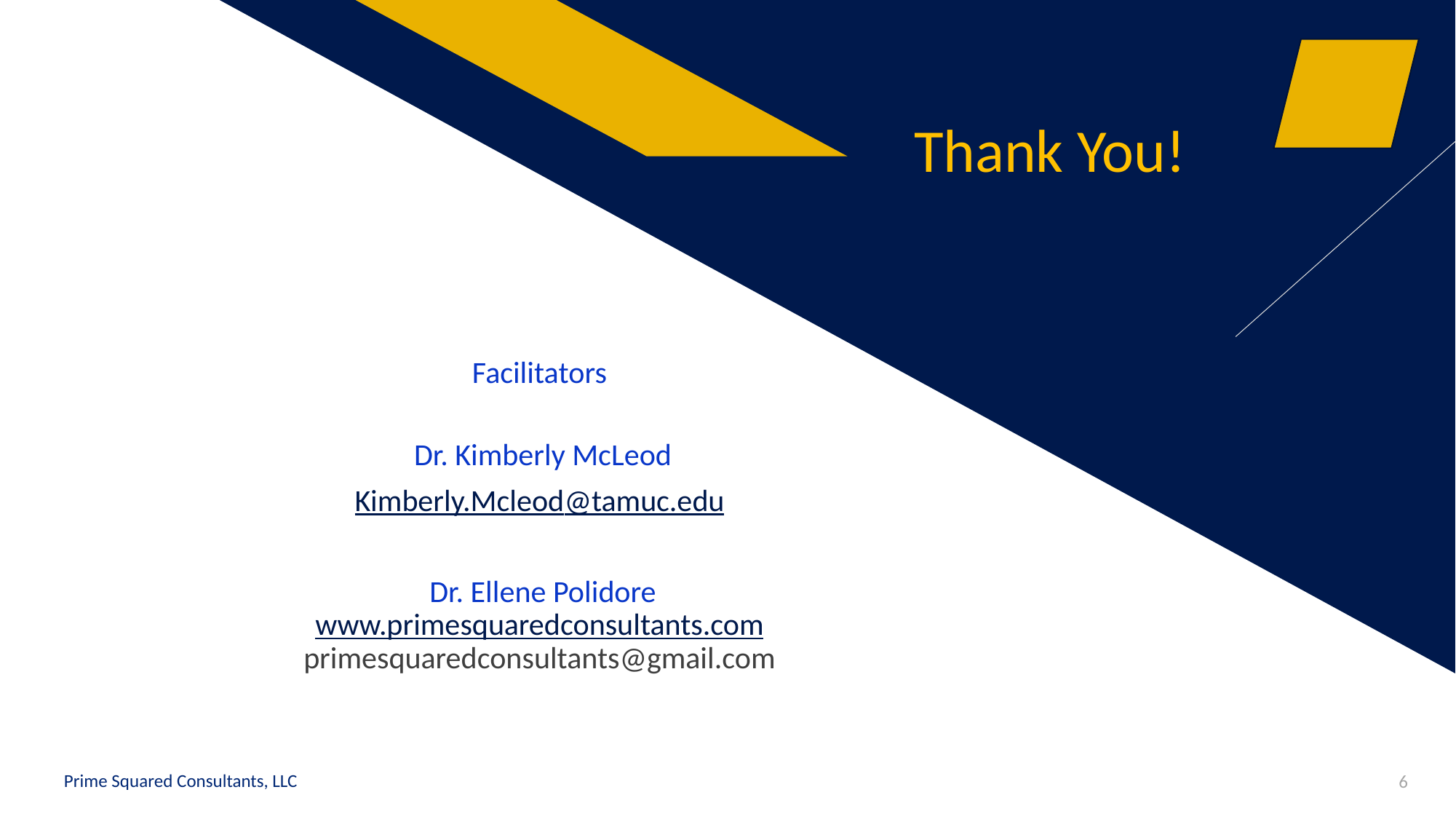

Thank You!
#
Facilitators
 Dr. Kimberly McLeod
Kimberly.Mcleod@tamuc.edu

 Dr. Ellene Polidore
www.primesquaredconsultants.com
primesquaredconsultants@gmail.com
    Prime Squared Consultants, LLC
6